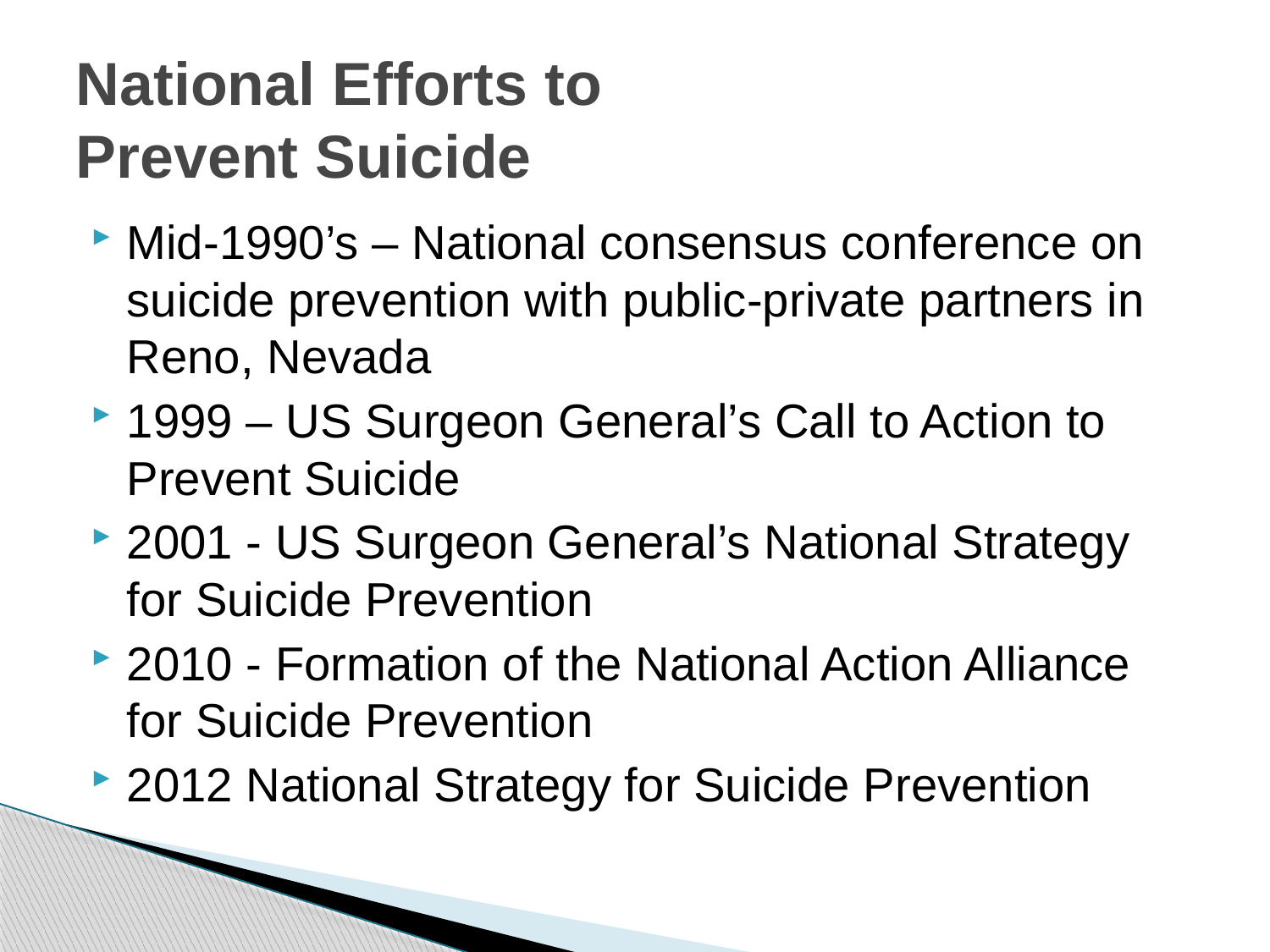

# National Efforts to Prevent Suicide
Mid-1990’s – National consensus conference on suicide prevention with public-private partners in Reno, Nevada
1999 – US Surgeon General’s Call to Action to Prevent Suicide
2001 - US Surgeon General’s National Strategy for Suicide Prevention
2010 - Formation of the National Action Alliance for Suicide Prevention
2012 National Strategy for Suicide Prevention